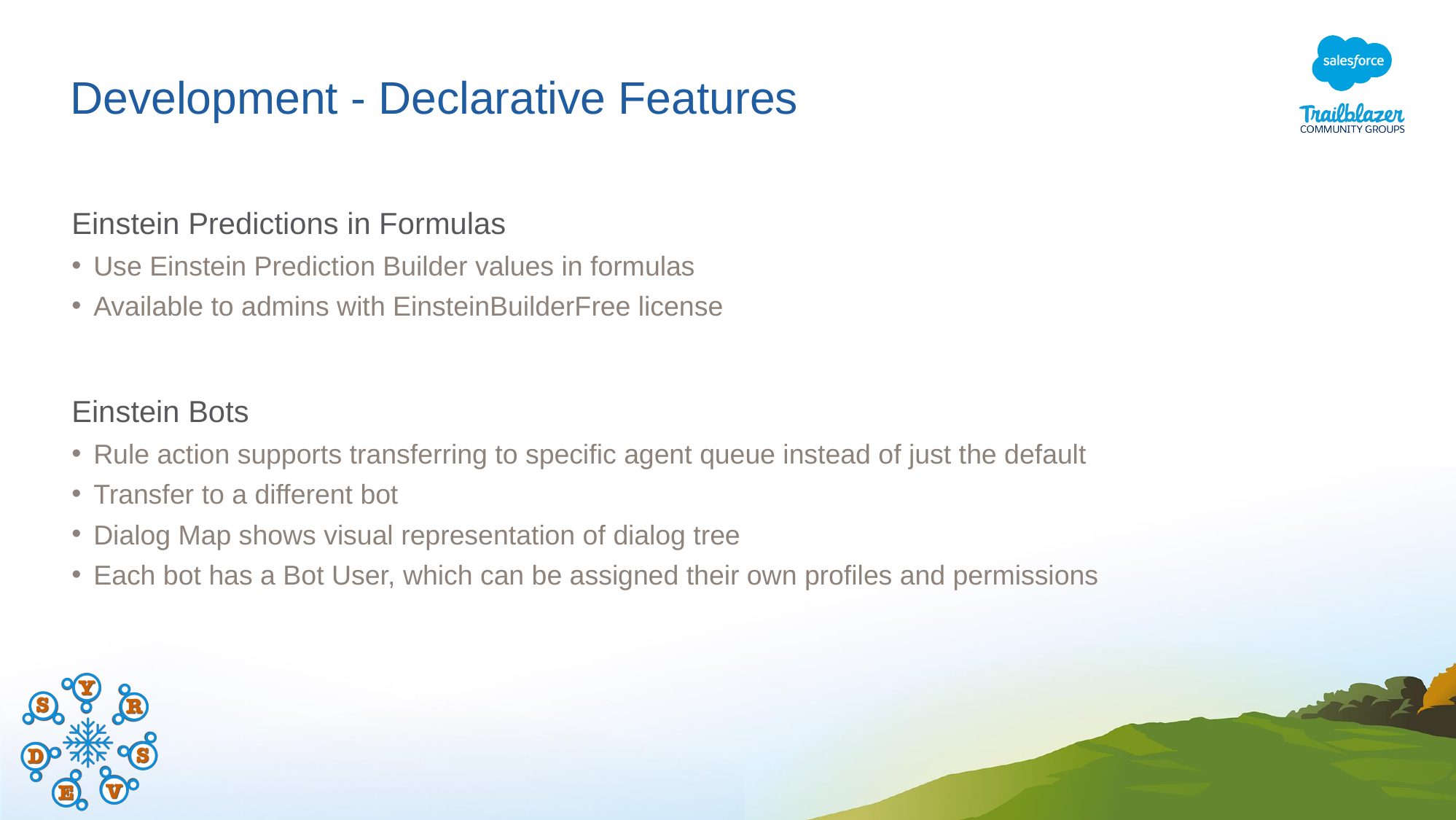

# Development - Declarative Features
Einstein Predictions in Formulas
Use Einstein Prediction Builder values in formulas
Available to admins with EinsteinBuilderFree license

Einstein Bots
Rule action supports transferring to specific agent queue instead of just the default
Transfer to a different bot
Dialog Map shows visual representation of dialog tree
Each bot has a Bot User, which can be assigned their own profiles and permissions